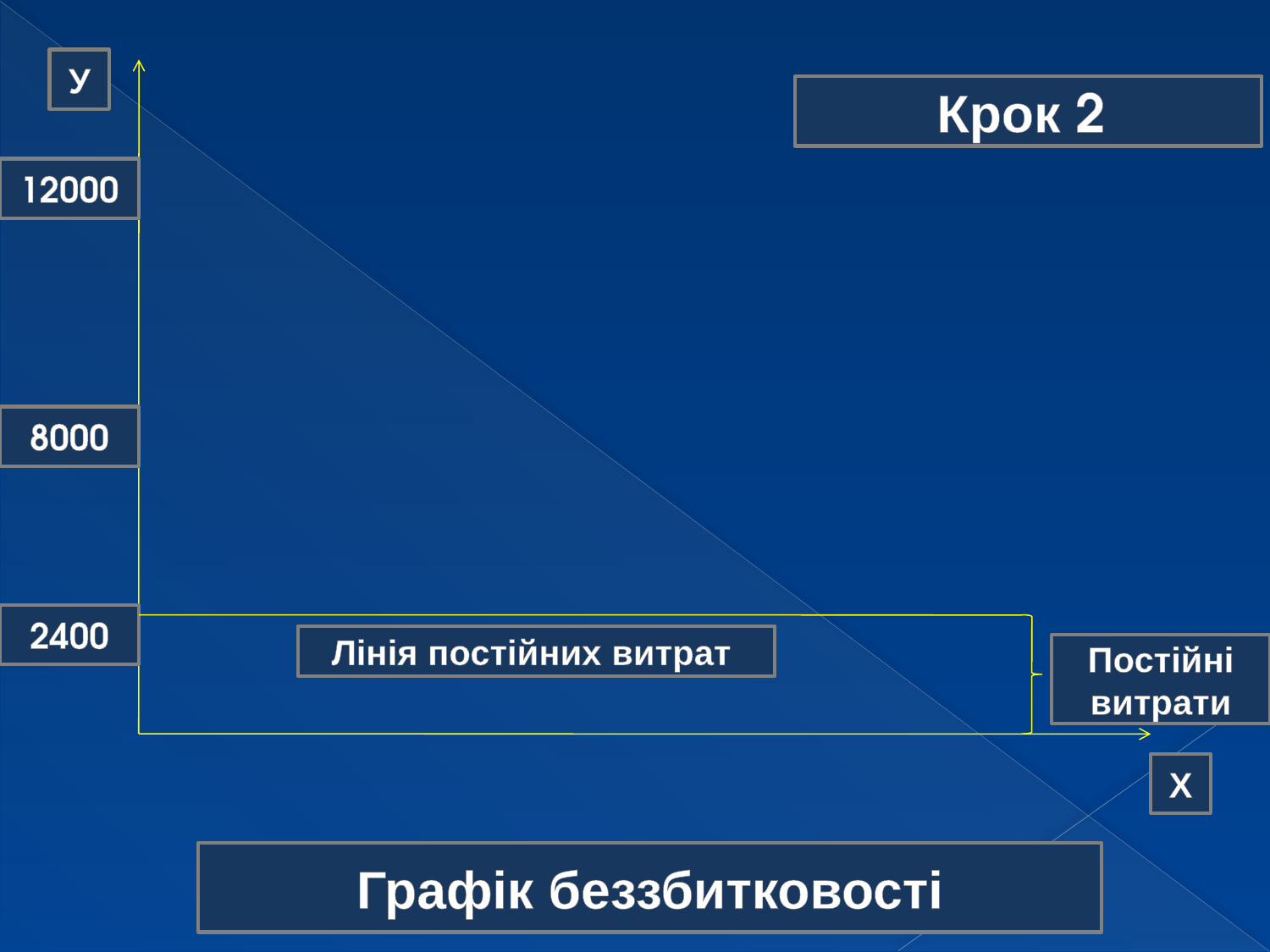

У
Крок 2
12000
8000
2400

Лінія постійних витрат
Постійні витрати
Х
Графік беззбитковості